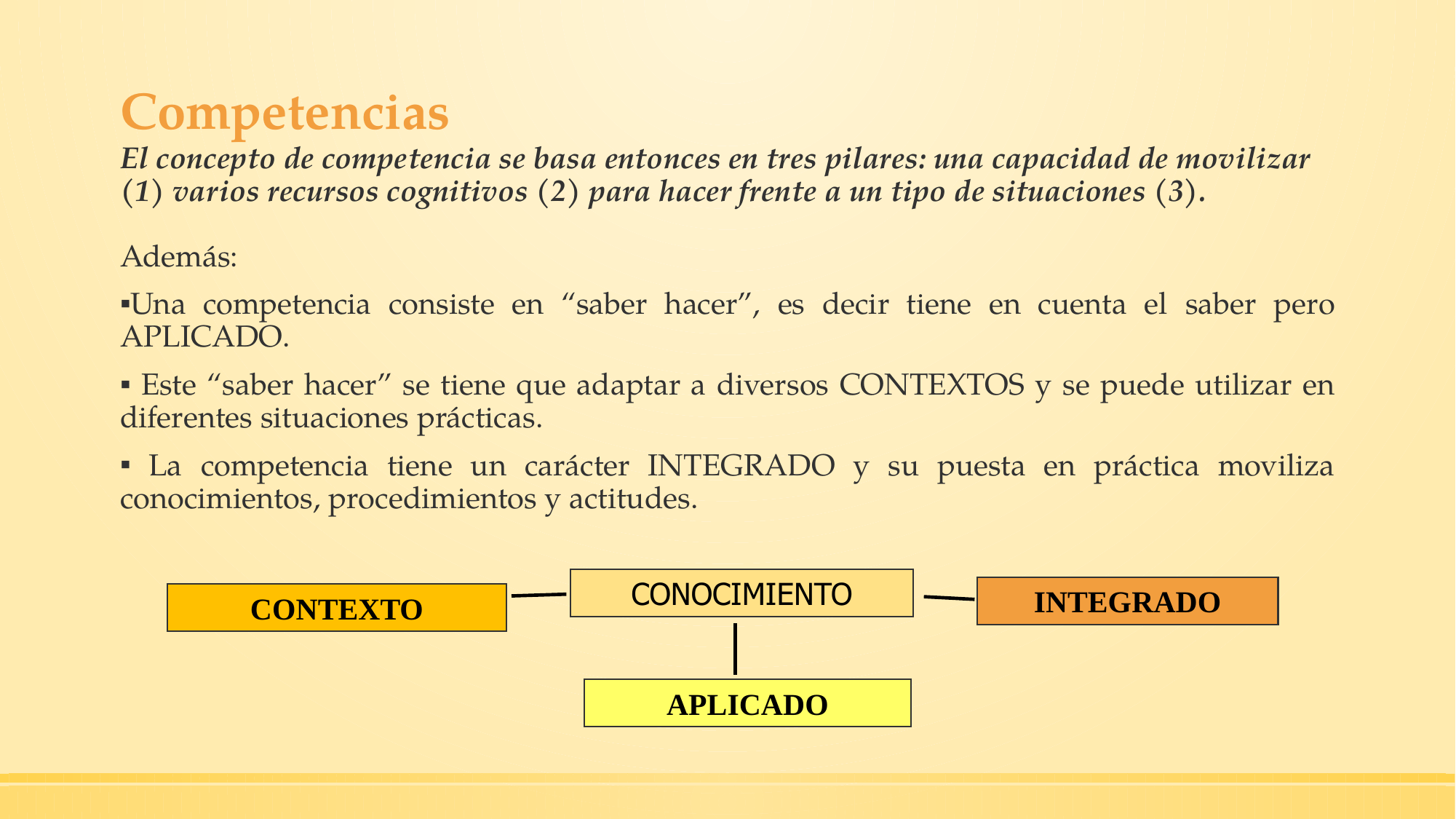

# Competencias
El concepto de competencia se basa entonces en tres pilares: una capacidad de movilizar (1) varios recursos cognitivos (2) para hacer frente a un tipo de situaciones (3).

Además:
Una competencia consiste en “saber hacer”, es decir tiene en cuenta el saber pero APLICADO.
 Este “saber hacer” se tiene que adaptar a diversos CONTEXTOS y se puede utilizar en diferentes situaciones prácticas.
 La competencia tiene un carácter INTEGRADO y su puesta en práctica moviliza conocimientos, procedimientos y actitudes.

CONOCIMIENTO
INTEGRADO
CONTEXTO
APLICADO